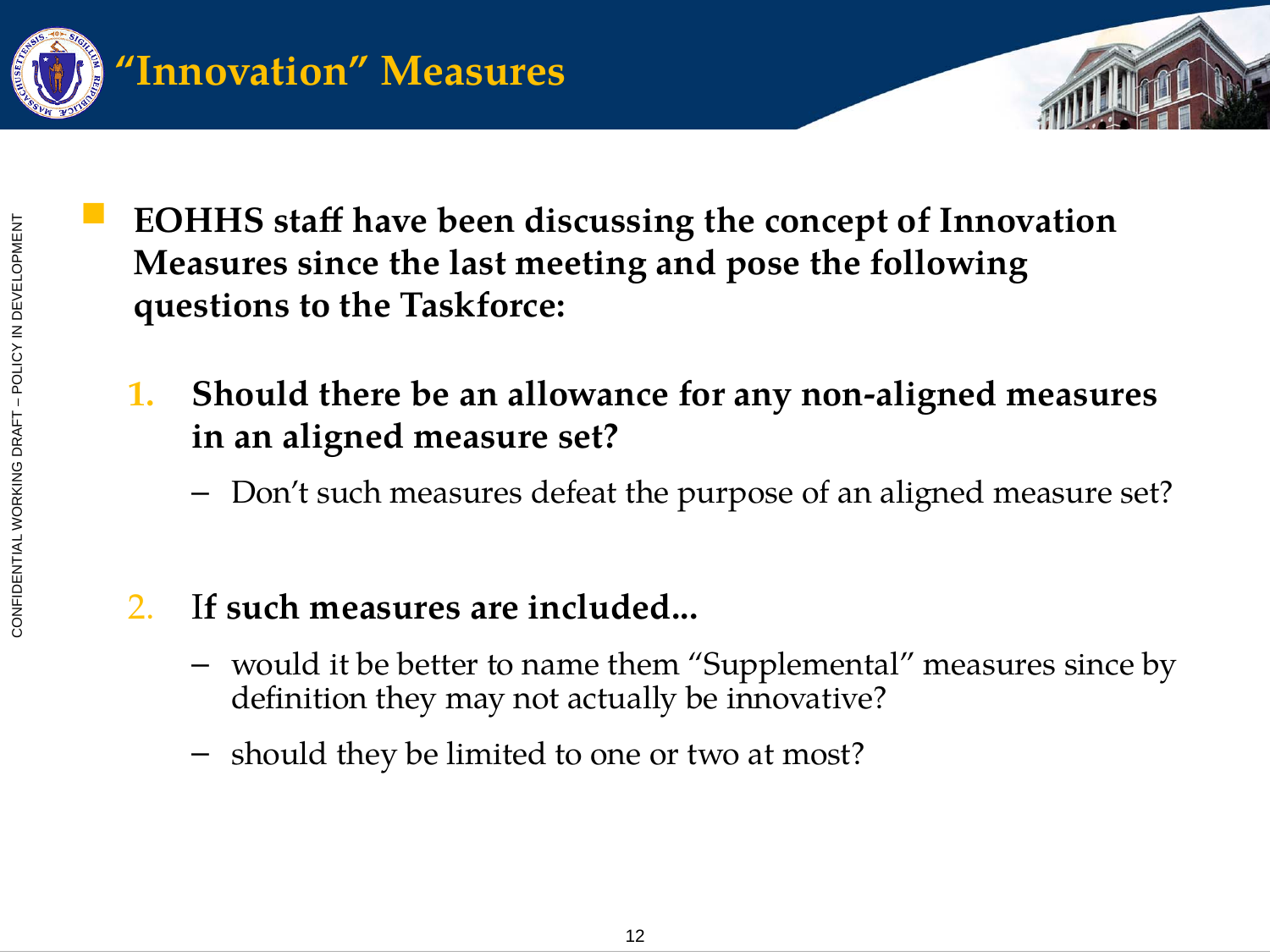

# “Innovation” Measures
EOHHS staff have been discussing the concept of Innovation Measures since the last meeting and pose the following questions to the Taskforce:

Should there be an allowance for any non-aligned measures in an aligned measure set?
Don’t such measures defeat the purpose of an aligned measure set?

If such measures are included...
would it be better to name them “Supplemental” measures since by definition they may not actually be innovative?
should they be limited to one or two at most?